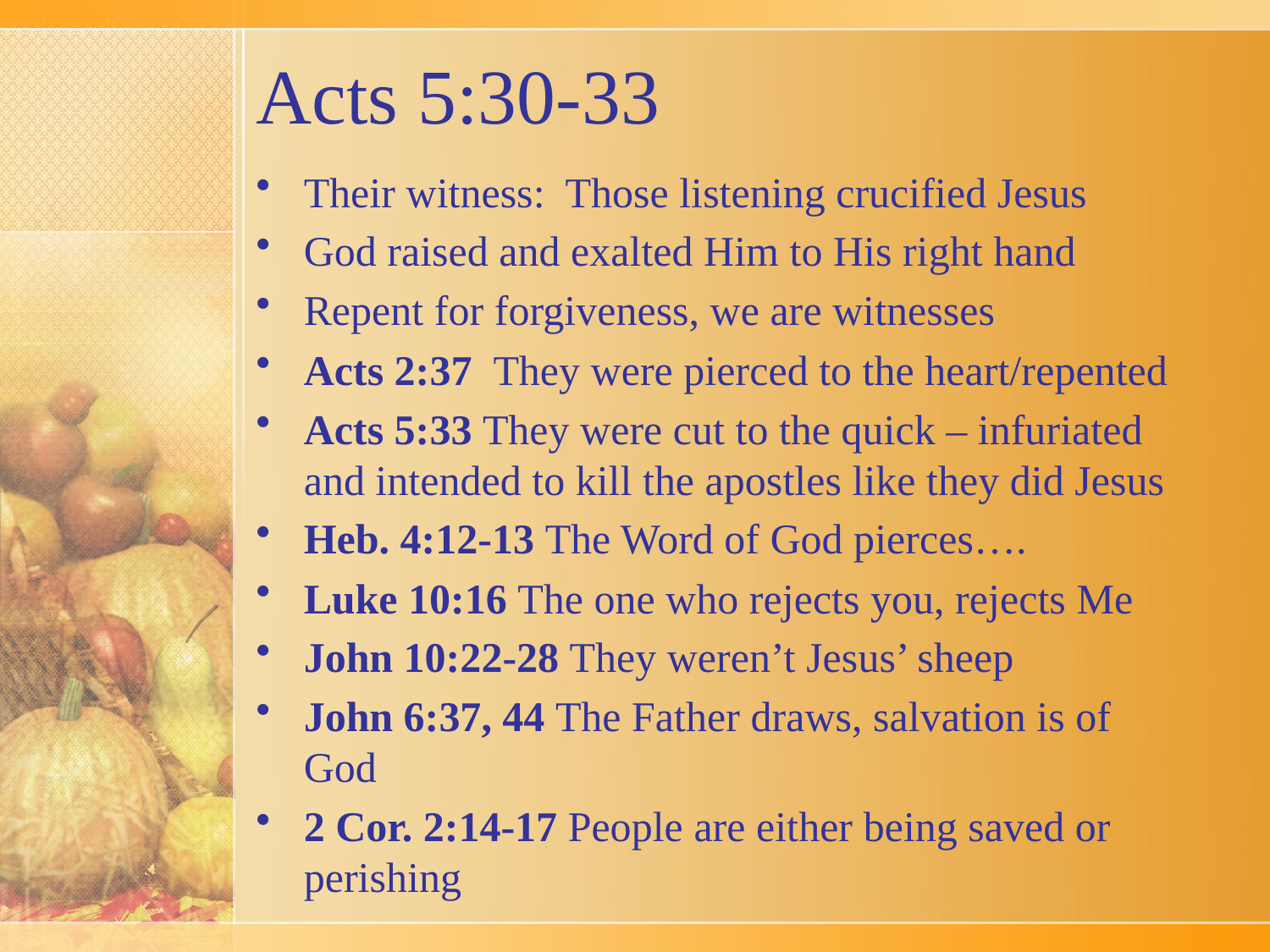

# Acts 5:30-33
Their witness:  Those listening crucified Jesus
God raised and exalted Him to His right hand
Repent for forgiveness, we are witnesses
Acts 2:37  They were pierced to the heart/repented
Acts 5:33 They were cut to the quick – infuriated and intended to kill the apostles like they did Jesus
Heb. 4:12-13 The Word of God pierces….
Luke 10:16 The one who rejects you, rejects Me
John 10:22-28 They weren’t Jesus’ sheep
John 6:37, 44 The Father draws, salvation is of God
2 Cor. 2:14-17 People are either being saved or perishing